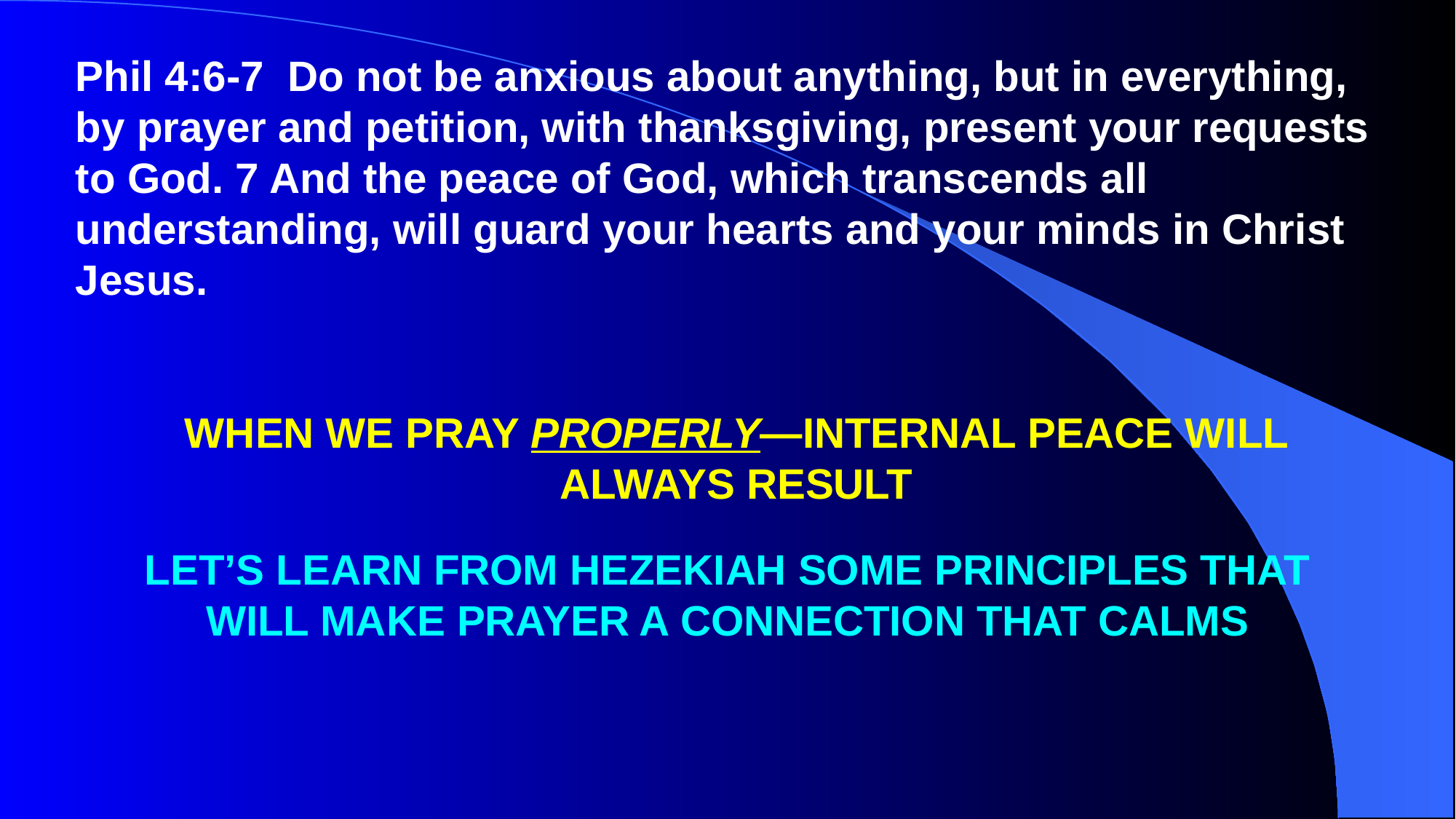

Phil 4:6-7  Do not be anxious about anything, but in everything, by prayer and petition, with thanksgiving, present your requests to God. 7 And the peace of God, which transcends all understanding, will guard your hearts and your minds in Christ Jesus.

WHEN WE PRAY PROPERLY—INTERNAL PEACE WILL ALWAYS RESULT
LET’S LEARN FROM HEZEKIAH SOME PRINCIPLES THAT WILL MAKE PRAYER A CONNECTION THAT CALMS